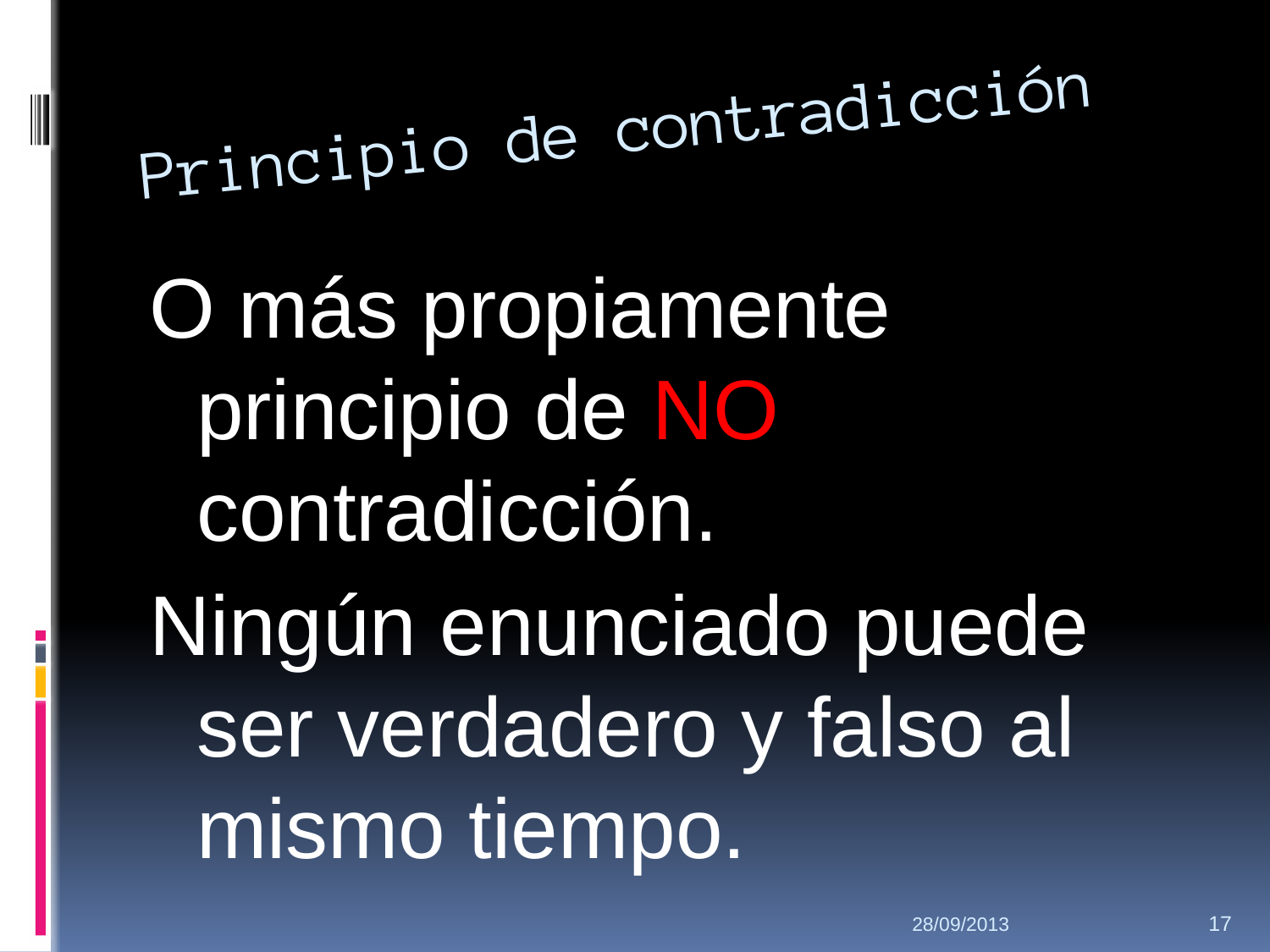

# Principio de contradicción
O más propiamente principio de NO contradicción.
Ningún enunciado puede ser verdadero y falso al mismo tiempo.
28/09/2013
17